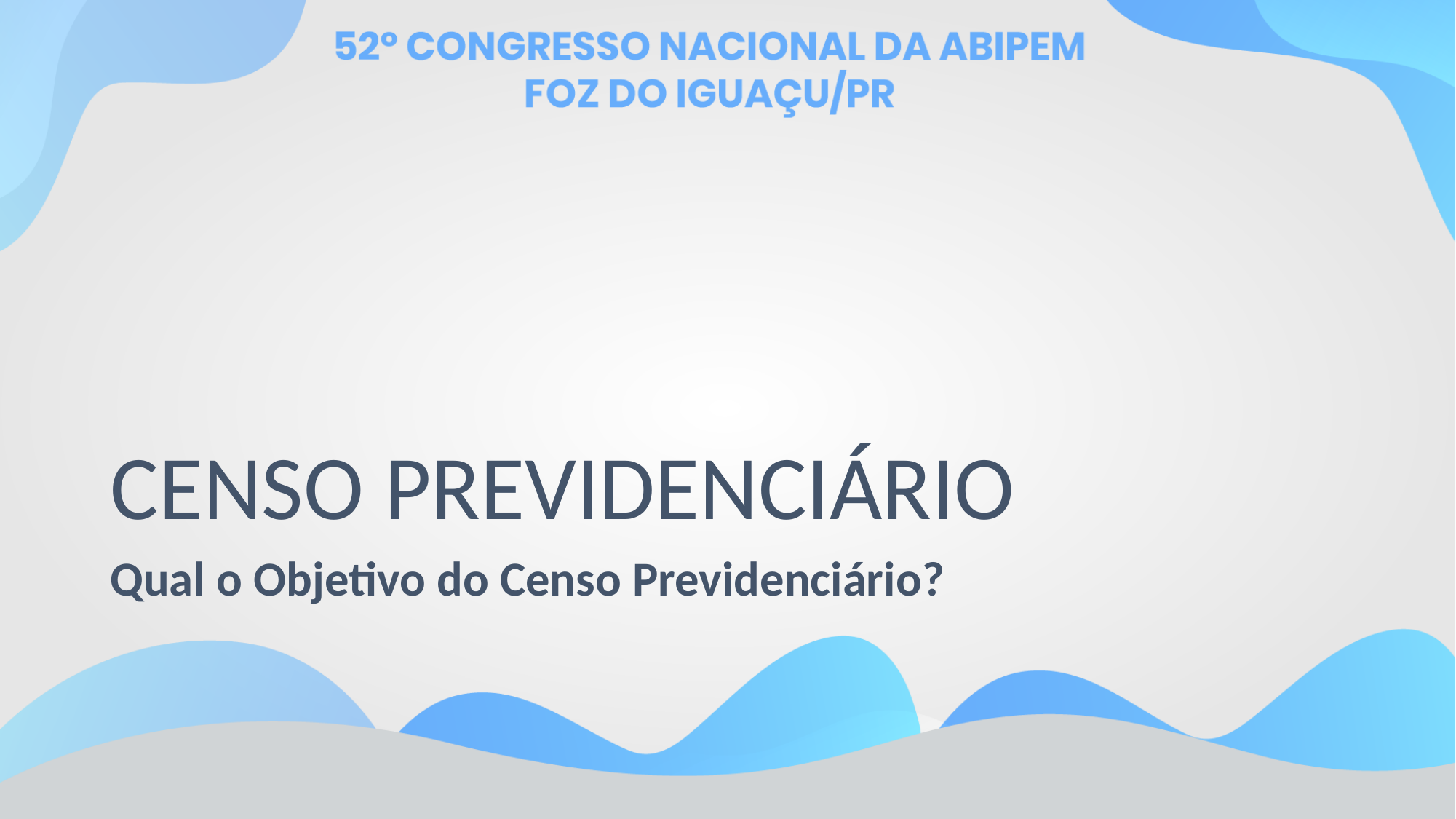

# CENSO PREVIDENCIÁRIO
Qual o Objetivo do Censo Previdenciário?